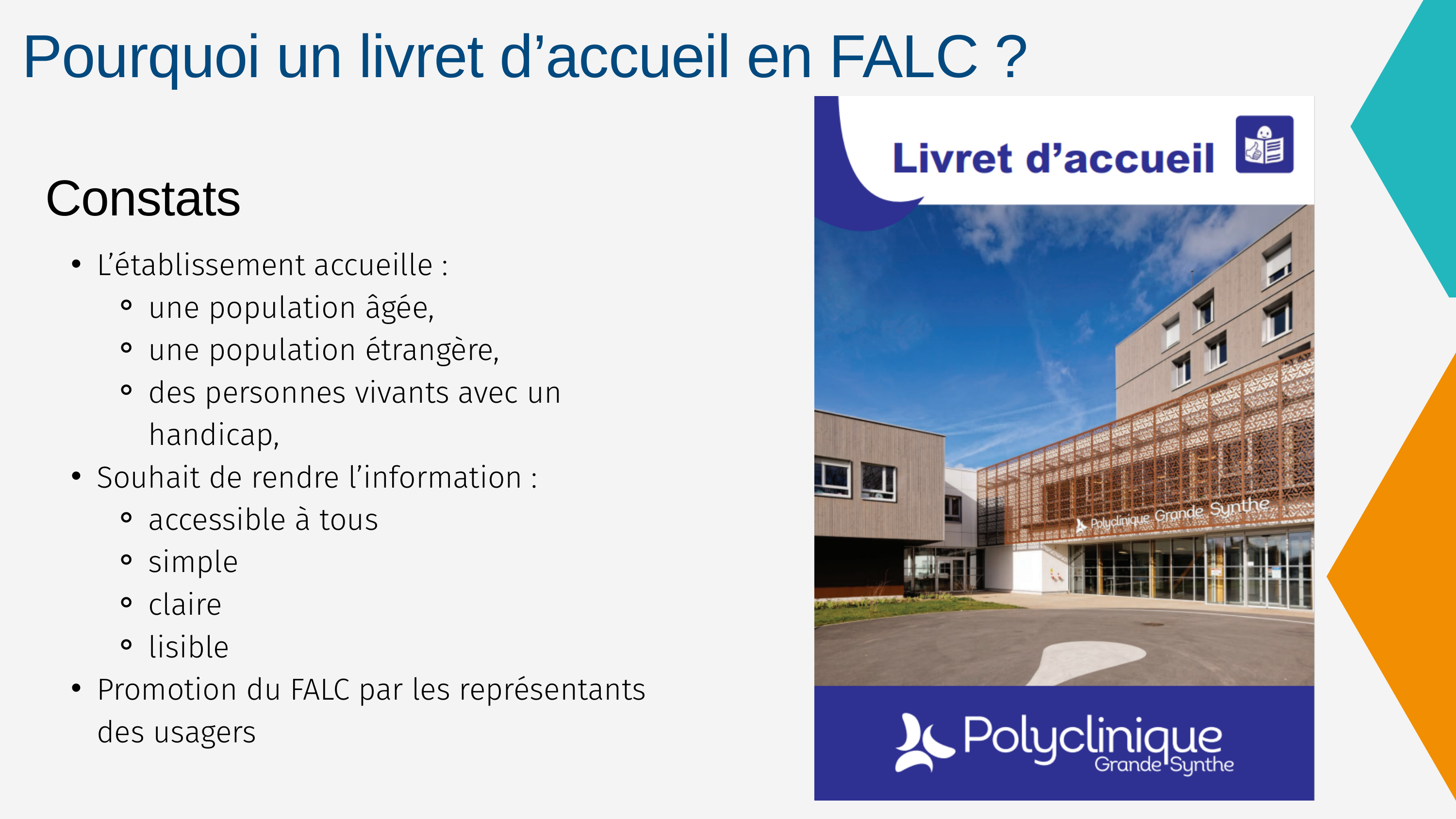

Pourquoi un livret d’accueil en FALC ?

Constats
L’établissement accueille :
une population âgée,
une population étrangère,
des personnes vivants avec un handicap,
Souhait de rendre l’information :
accessible à tous
simple
claire
lisible
Promotion du FALC par les représentants des usagers